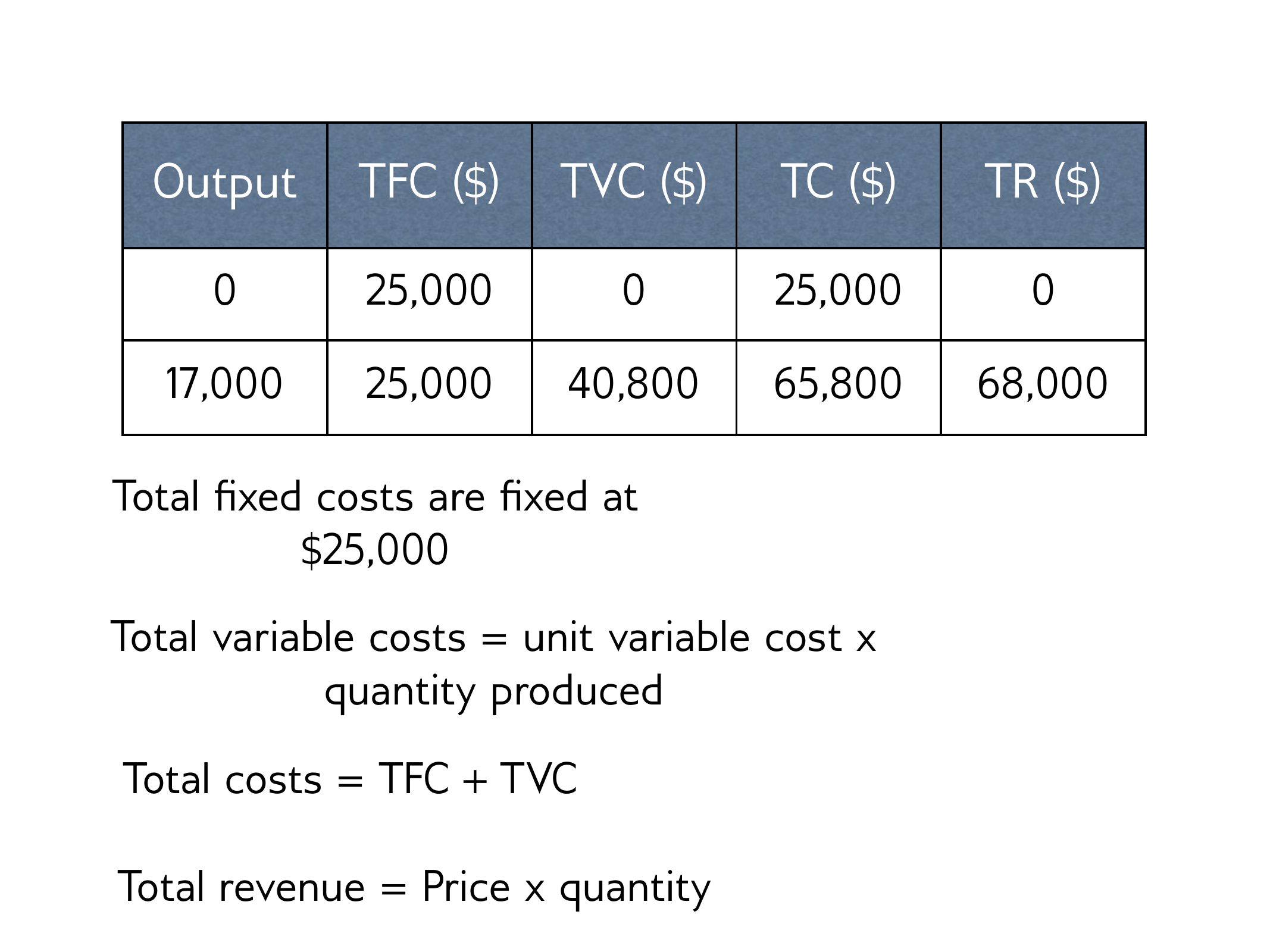

| Output | TFC ($) | TVC ($) | TC ($) | TR ($) |
| --- | --- | --- | --- | --- |
| 0 | 25,000 | 0 | 25,000 | 0 |
| 17,000 | 25,000 | 40,800 | 65,800 | 68,000 |
Total fixed costs are fixed at $25,000
Total variable costs = unit variable cost x quantity produced
Total costs = TFC + TVC
Total revenue = Price x quantity